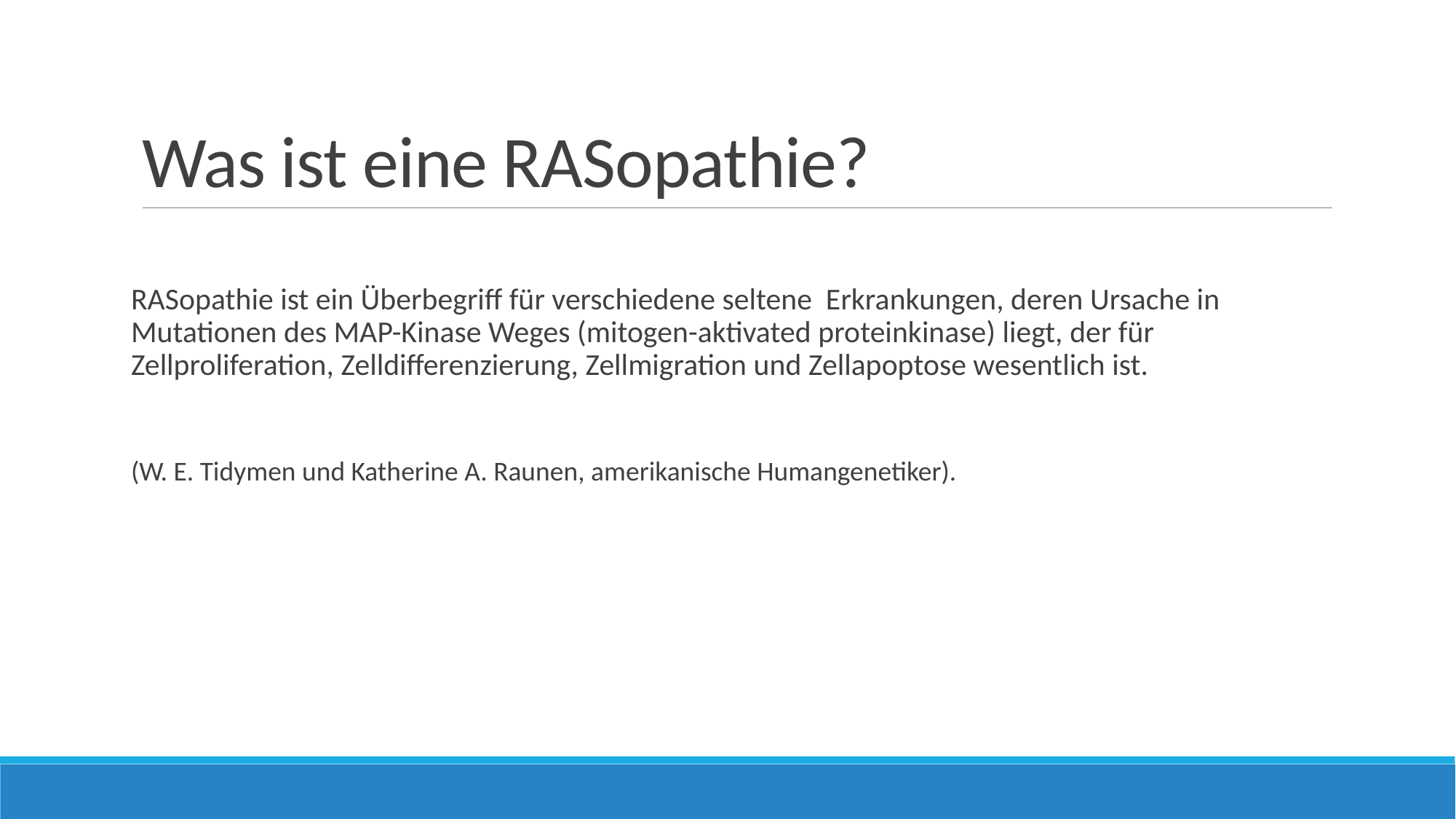

# Was ist eine RASopathie?

RASopathie ist ein Überbegriff für verschiedene seltene  Erkrankungen, deren Ursache in Mutationen des MAP-Kinase Weges (mitogen-aktivated proteinkinase) liegt, der für Zellproliferation, Zelldifferenzierung, Zellmigration und Zellapoptose wesentlich ist.

(W. E. Tidymen und Katherine A. Raunen, amerikanische Humangenetiker).